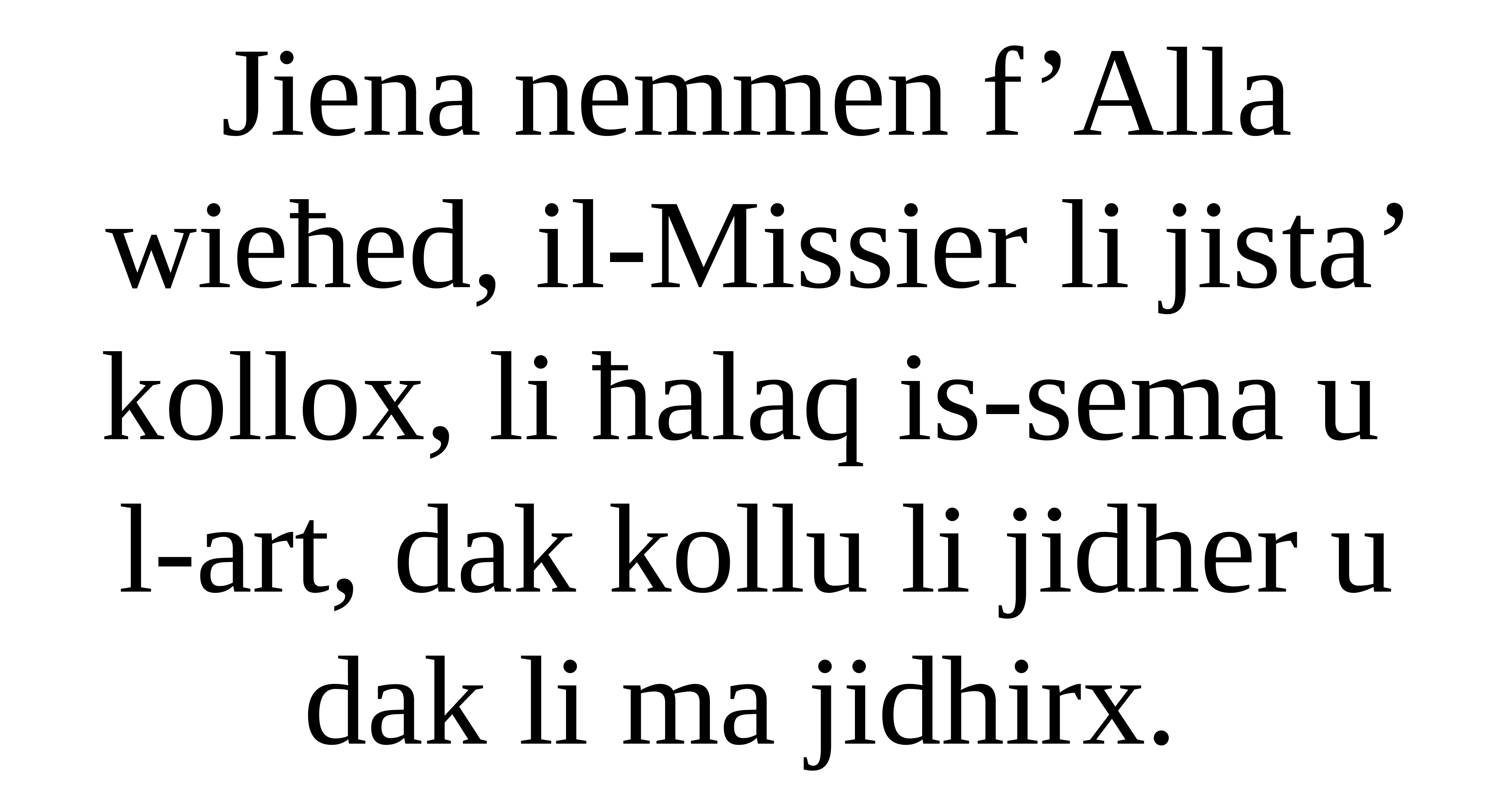

Jiena nemmen f’Alla wieħed, il-Missier li jista’ kollox, li ħalaq is-sema u
l-art, dak kollu li jidher u dak li ma jidhirx.